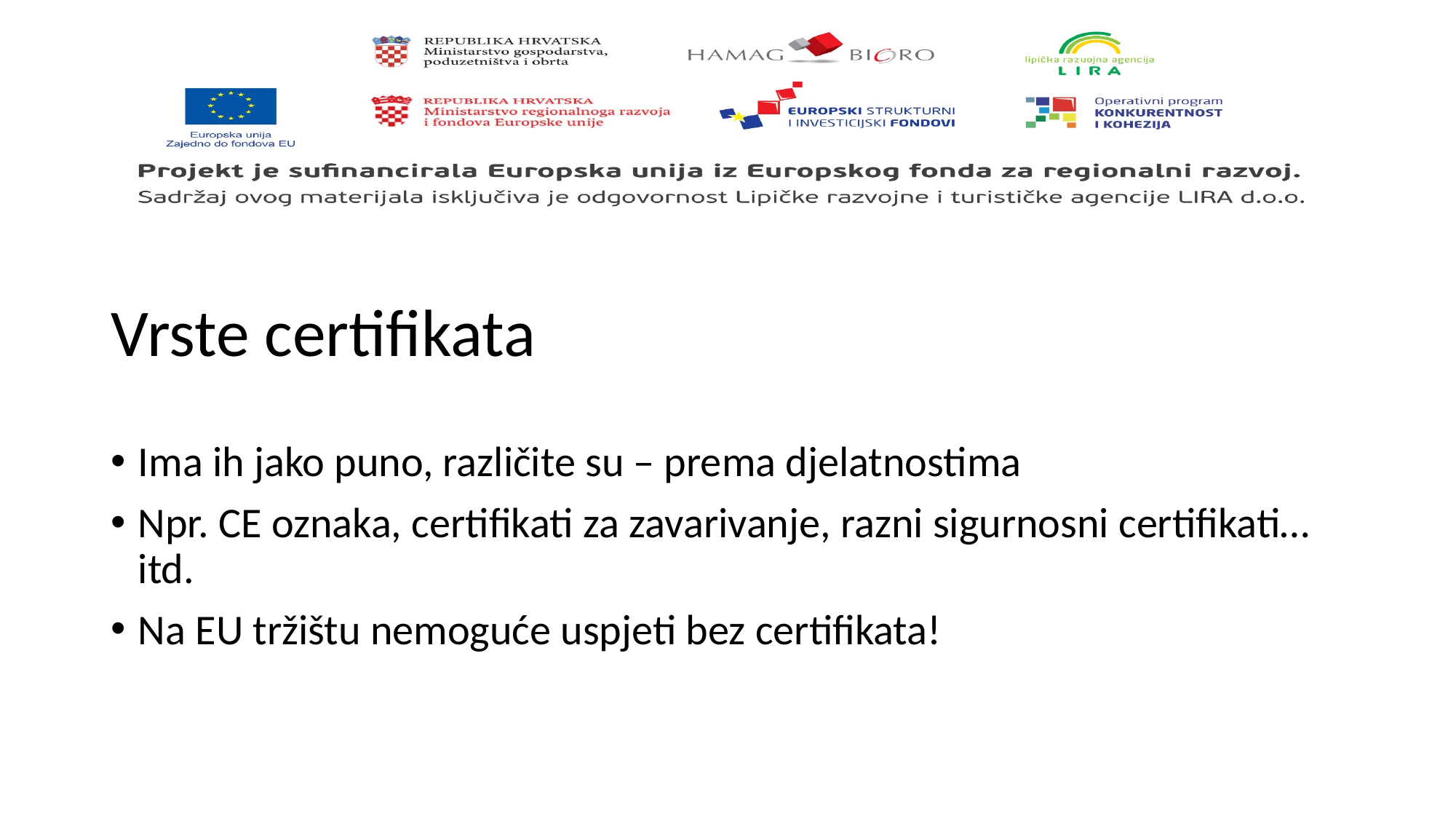

# Vrste certifikata
Ima ih jako puno, različite su – prema djelatnostima
Npr. CE oznaka, certifikati za zavarivanje, razni sigurnosni certifikati…itd.
Na EU tržištu nemoguće uspjeti bez certifikata!